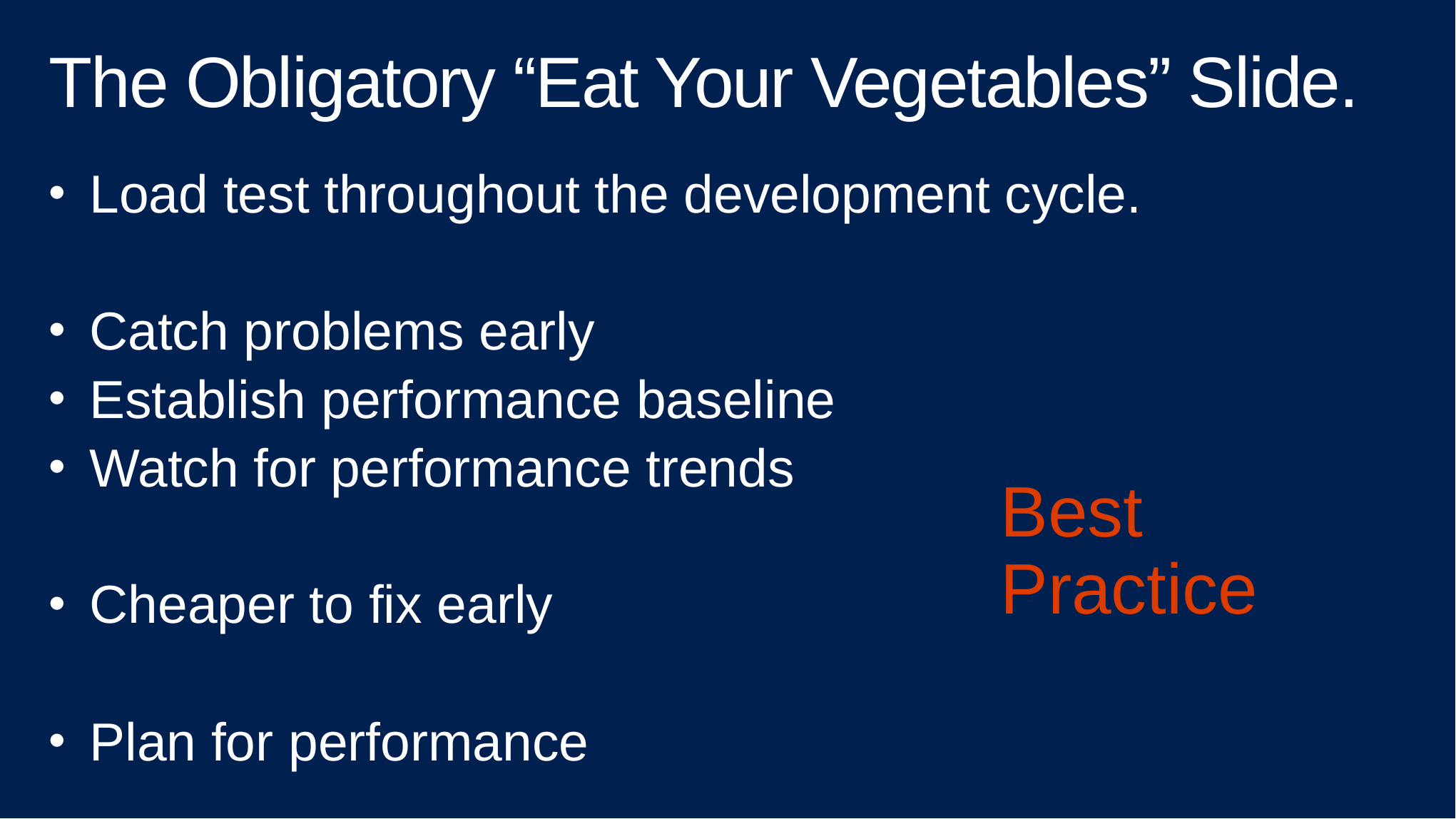

# The Obligatory “Eat Your Vegetables” Slide.
Load test throughout the development cycle.

Catch problems early
Establish performance baseline
Watch for performance trends

Cheaper to fix early

Plan for performance

Best Practice